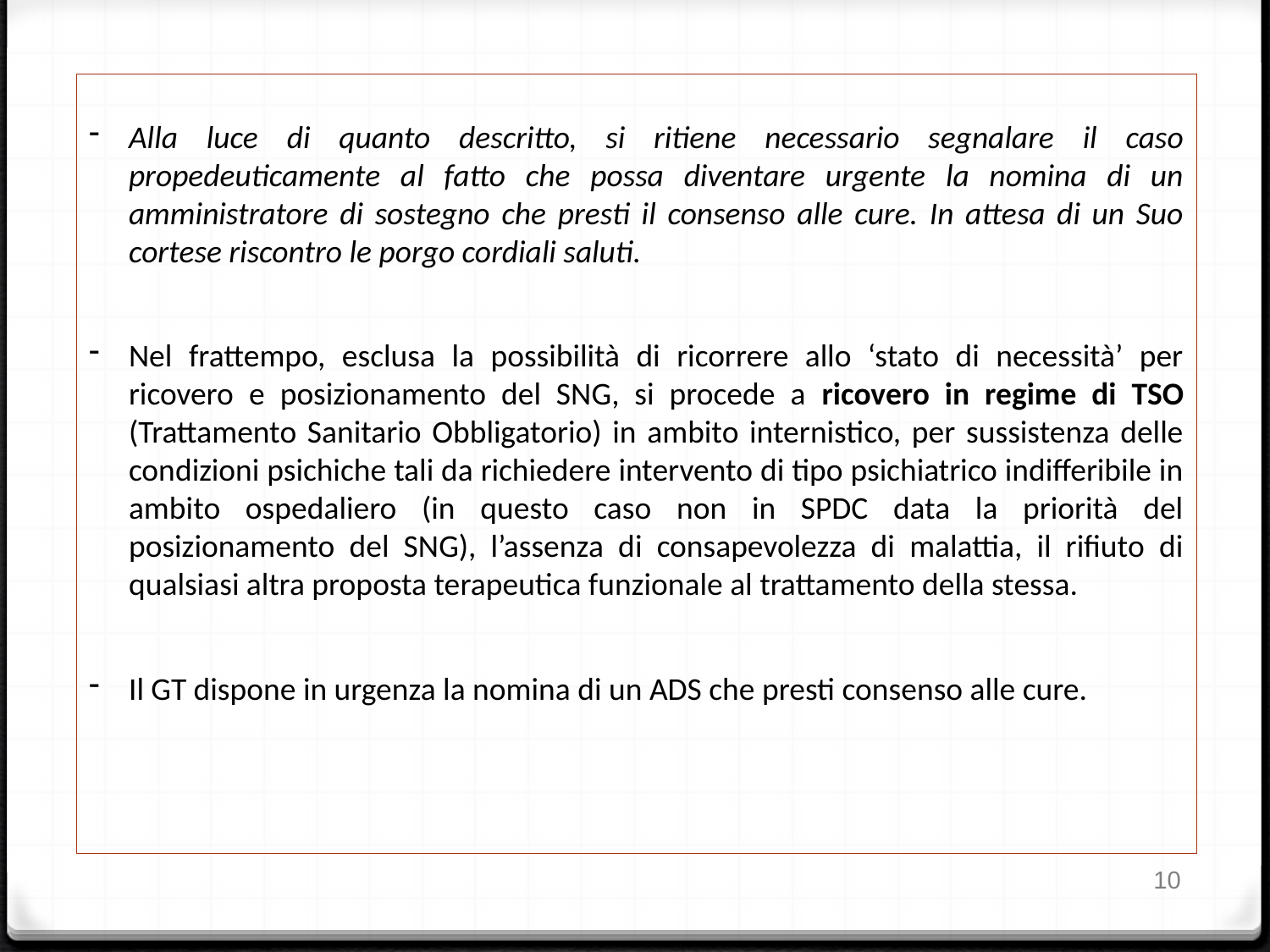

Alla luce di quanto descritto, si ritiene necessario segnalare il caso propedeuticamente al fatto che possa diventare urgente la nomina di un amministratore di sostegno che presti il consenso alle cure. In attesa di un Suo cortese riscontro le porgo cordiali saluti.

Nel frattempo, esclusa la possibilità di ricorrere allo ‘stato di necessità’ per ricovero e posizionamento del SNG, si procede a ricovero in regime di TSO (Trattamento Sanitario Obbligatorio) in ambito internistico, per sussistenza delle condizioni psichiche tali da richiedere intervento di tipo psichiatrico indifferibile in ambito ospedaliero (in questo caso non in SPDC data la priorità del posizionamento del SNG), l’assenza di consapevolezza di malattia, il rifiuto di qualsiasi altra proposta terapeutica funzionale al trattamento della stessa.

Il GT dispone in urgenza la nomina di un ADS che presti consenso alle cure.

10